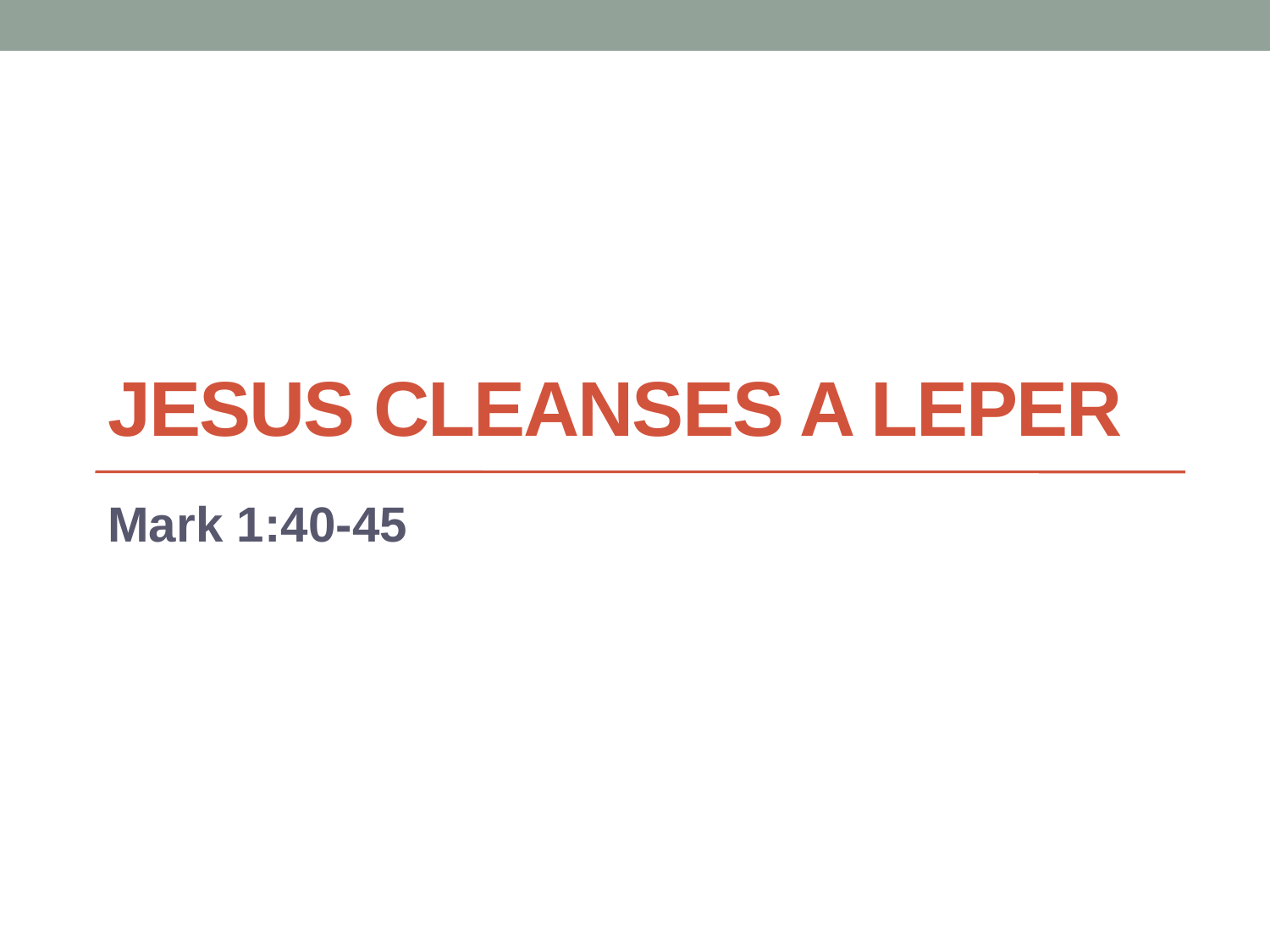

# Jesus Cleanses A Leper
Mark 1:40-45